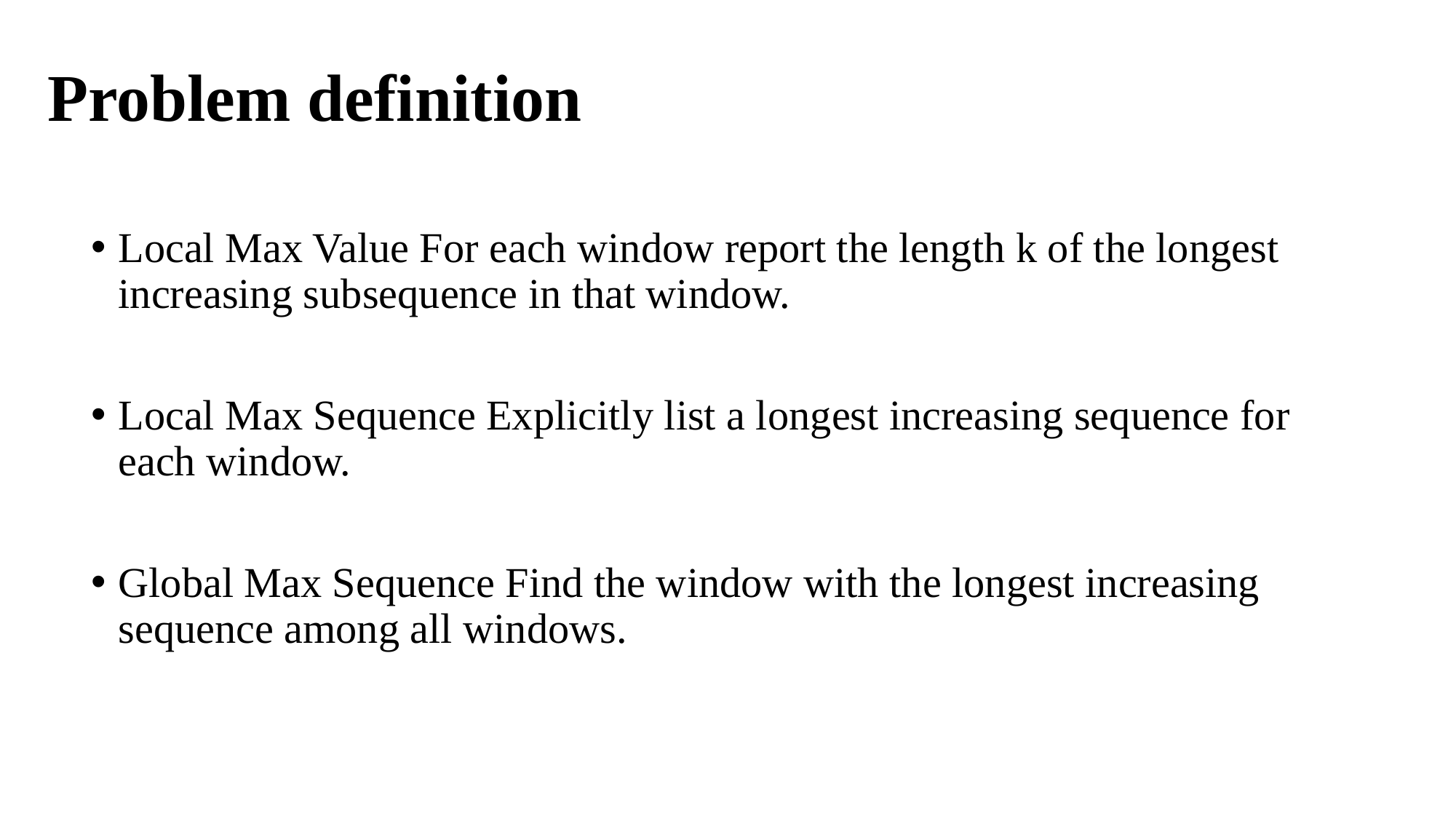

# Problem definition
Local Max Value For each window report the length k of the longest increasing subsequence in that window.

Local Max Sequence Explicitly list a longest increasing sequence for each window.

Global Max Sequence Find the window with the longest increasing sequence among all windows.